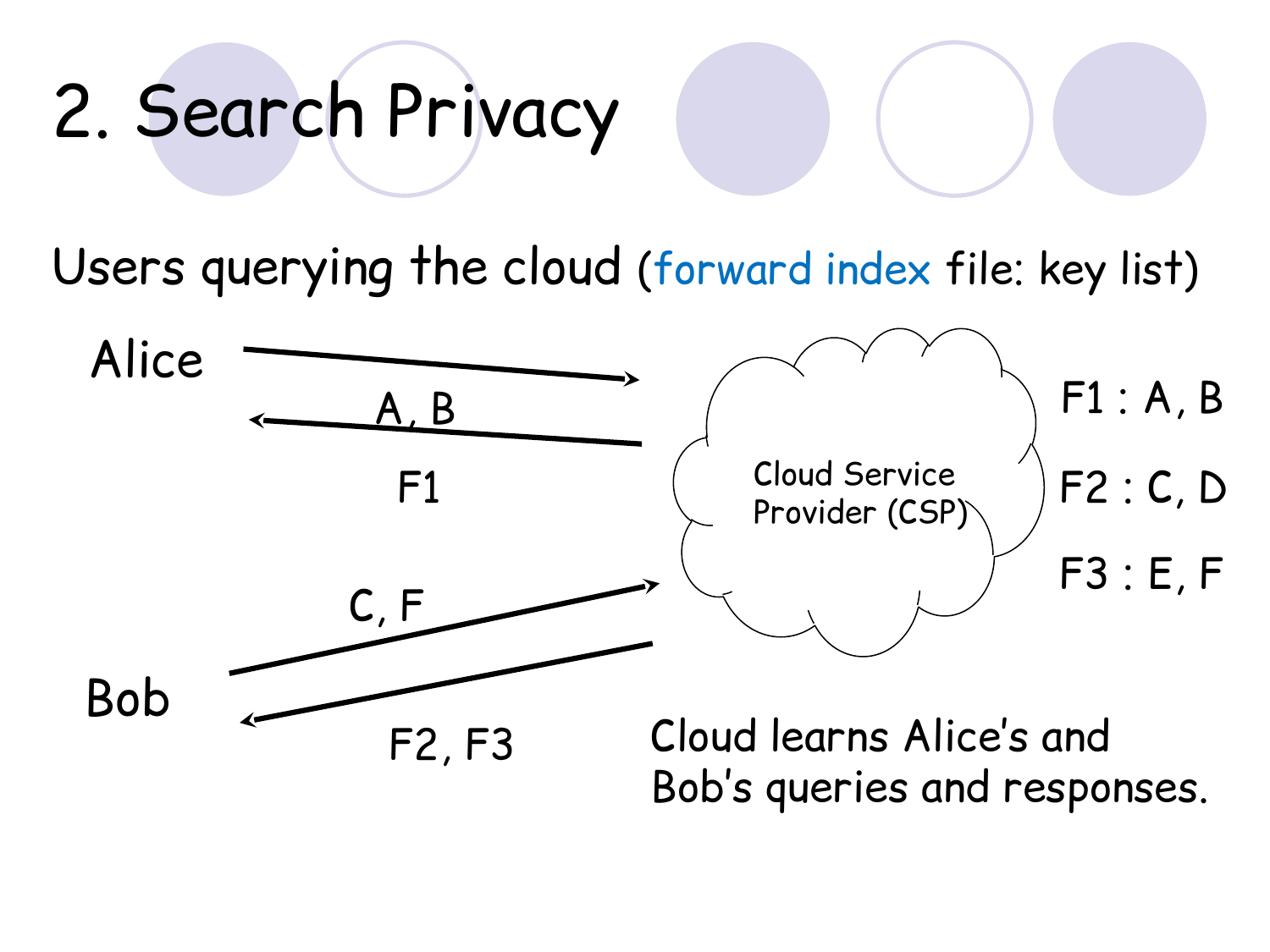

# 2. Search Privacy Users querying the cloud (forward index file: key list)

Alice

Cloud Service
Provider (CSP)

F1 : A, B
A, B

F1
F2 : C, D
F3 : E, F
C, F

Bob
Cloud learns Alice’s and Bob’s queries and responses.
F2, F3